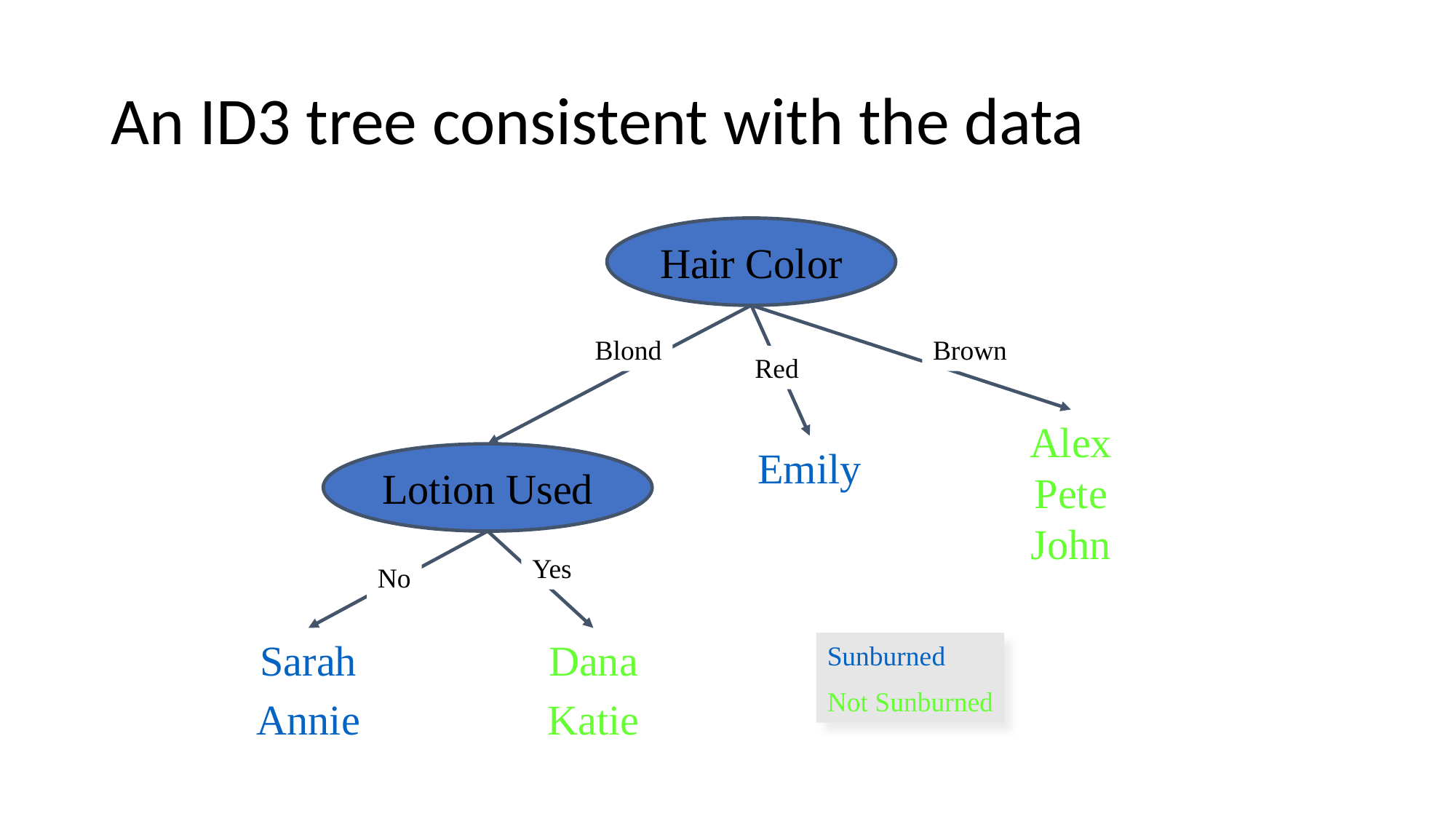

# An ID3 tree consistent with the data
Hair Color
Blond
Brown
Red
Alex
Pete
John
Emily
Lotion Used
Yes
No
Sarah
Annie
Dana
Katie
Sunburned
Not Sunburned